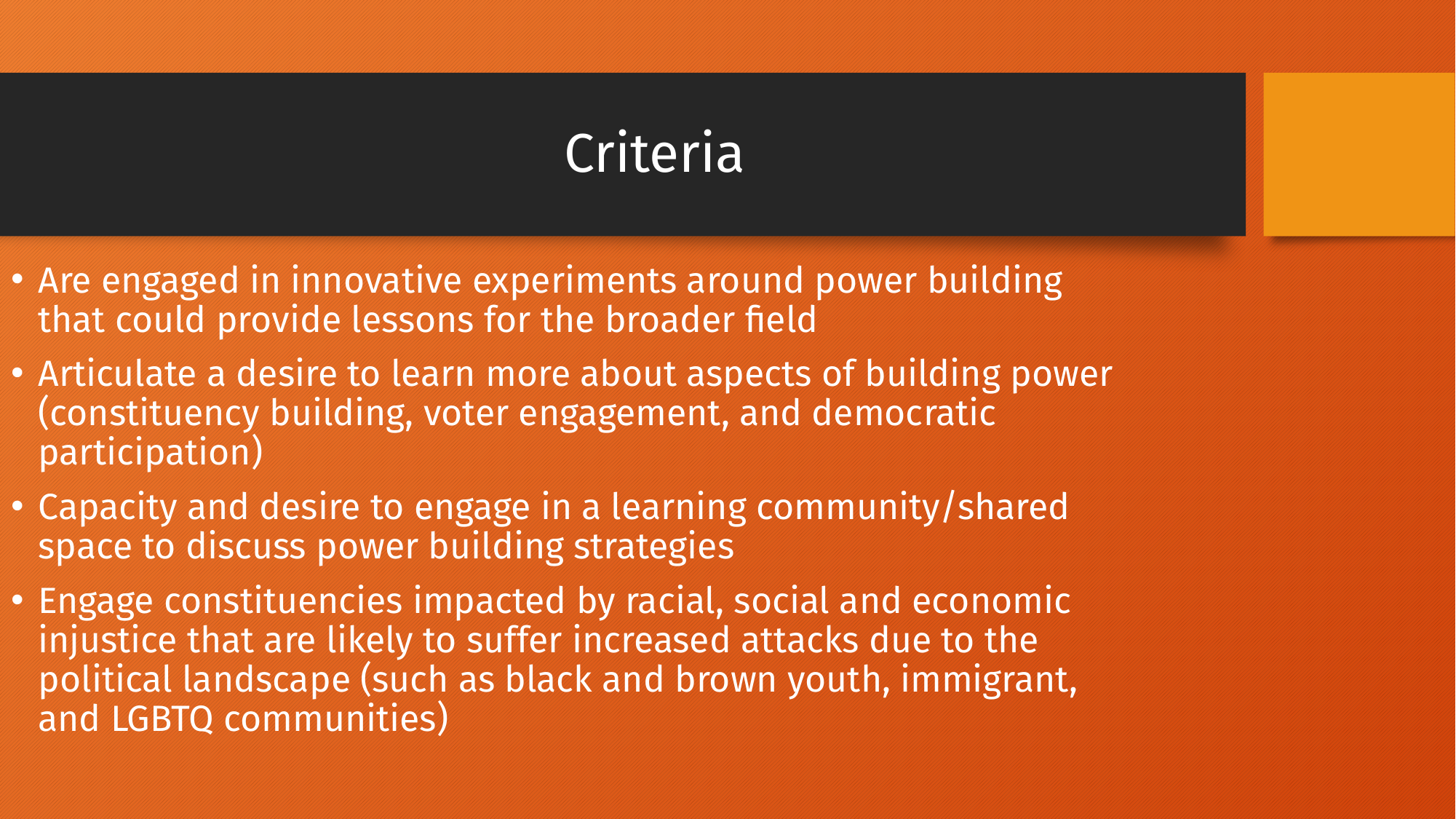

# Criteria
Are engaged in innovative experiments around power building that could provide lessons for the broader field
Articulate a desire to learn more about aspects of building power (constituency building, voter engagement, and democratic participation)
Capacity and desire to engage in a learning community/shared space to discuss power building strategies
Engage constituencies impacted by racial, social and economic injustice that are likely to suffer increased attacks due to the political landscape (such as black and brown youth, immigrant, and LGBTQ communities)